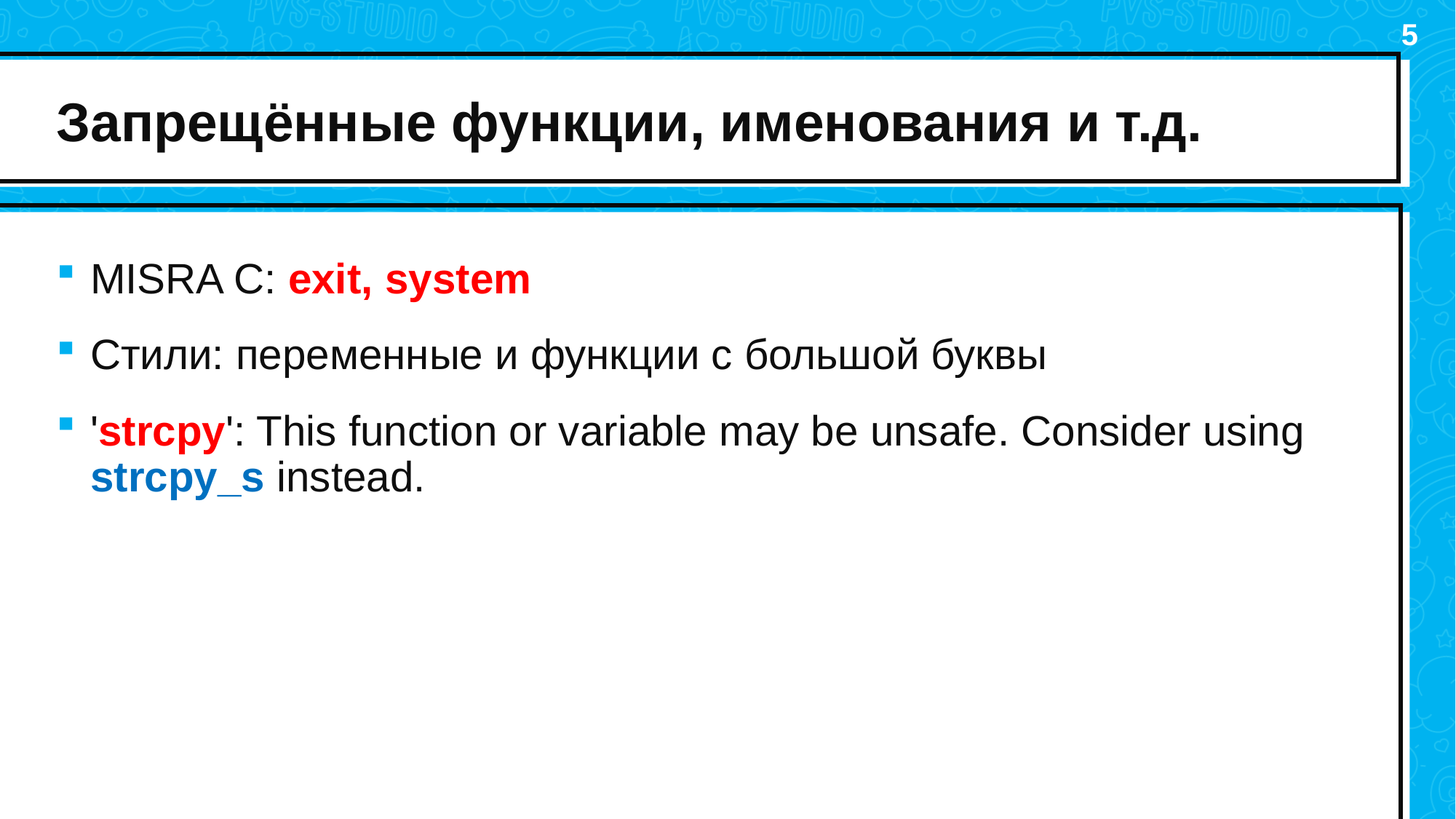

5
# Запрещённые функции, именования и т.д.
MISRA C: exit, system
Стили: переменные и функции с большой буквы
'strcpy': This function or variable may be unsafe. Consider using strcpy_s instead.